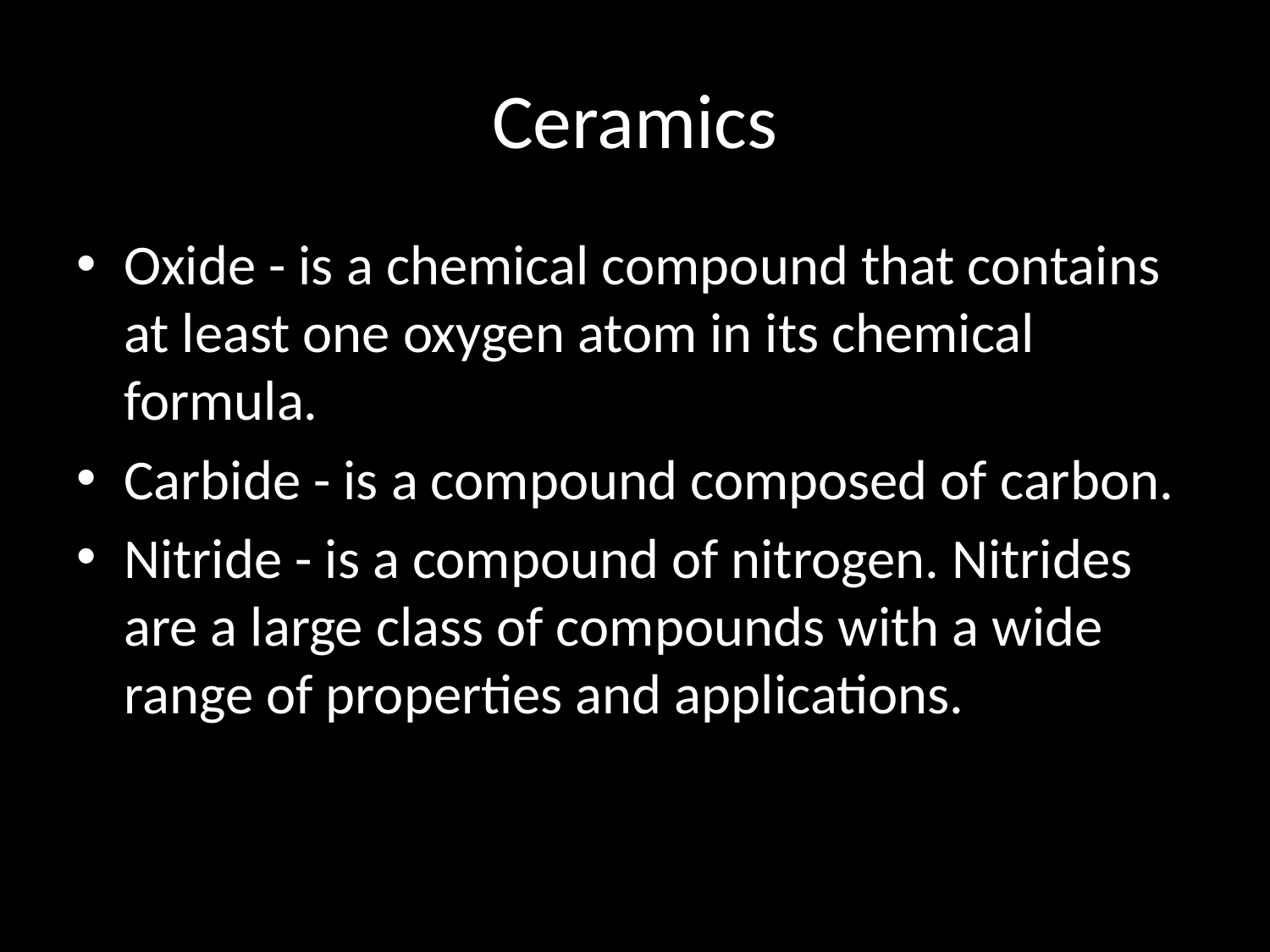

# Ceramics
Oxide - is a chemical compound that contains at least one oxygen atom in its chemical formula.
Carbide - is a compound composed of carbon.
Nitride - is a compound of nitrogen. Nitrides are a large class of compounds with a wide range of properties and applications.